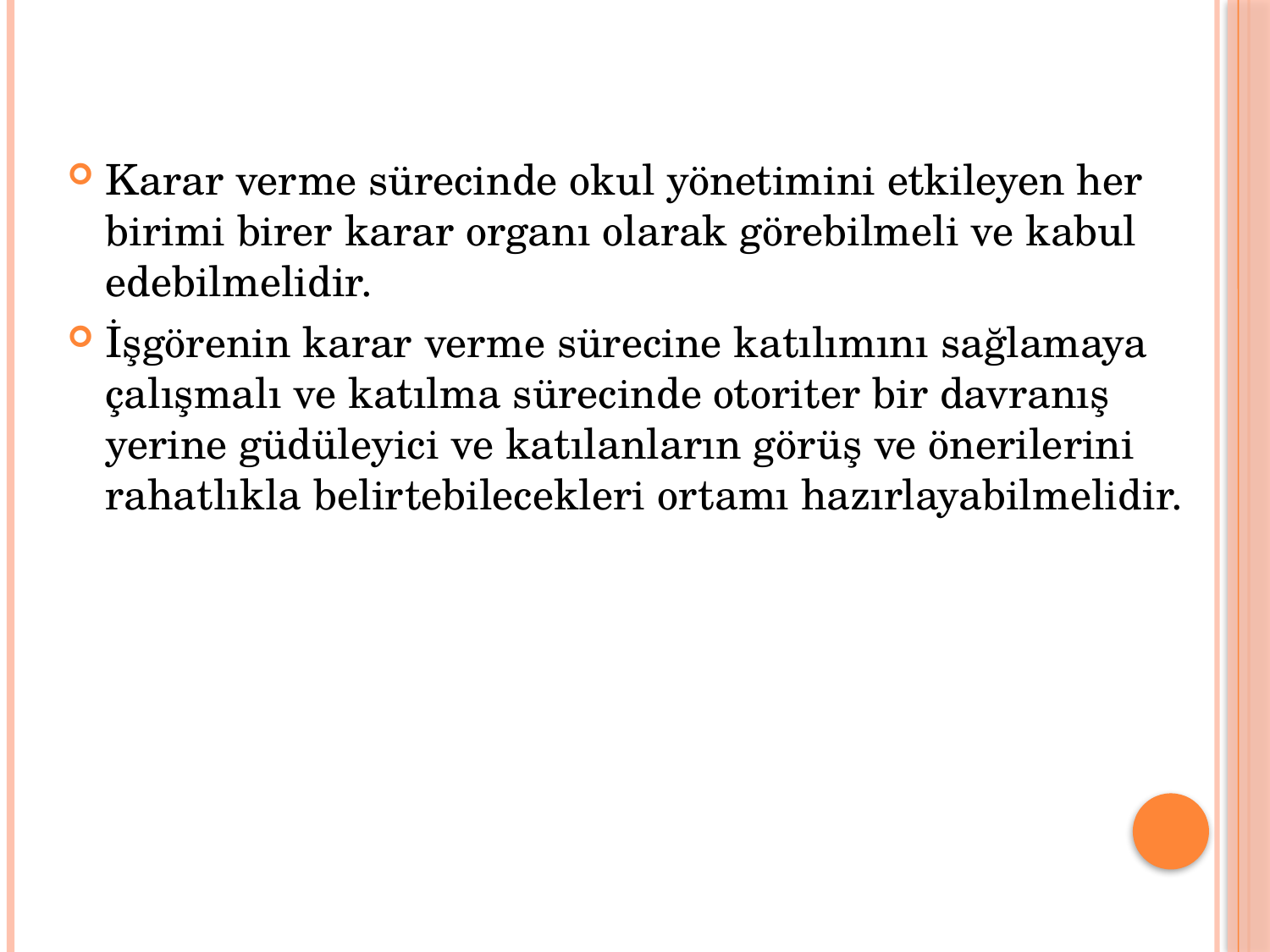

Karar verme sürecinde okul yönetimini etkileyen her birimi birer karar organı olarak görebilmeli ve kabul edebilmelidir.
İşgörenin karar verme sürecine katılımını sağlamaya çalışmalı ve katılma sürecinde otoriter bir davranış yerine güdüleyici ve katılanların görüş ve önerilerini rahatlıkla belirtebilecekleri ortamı hazırlayabilmelidir.